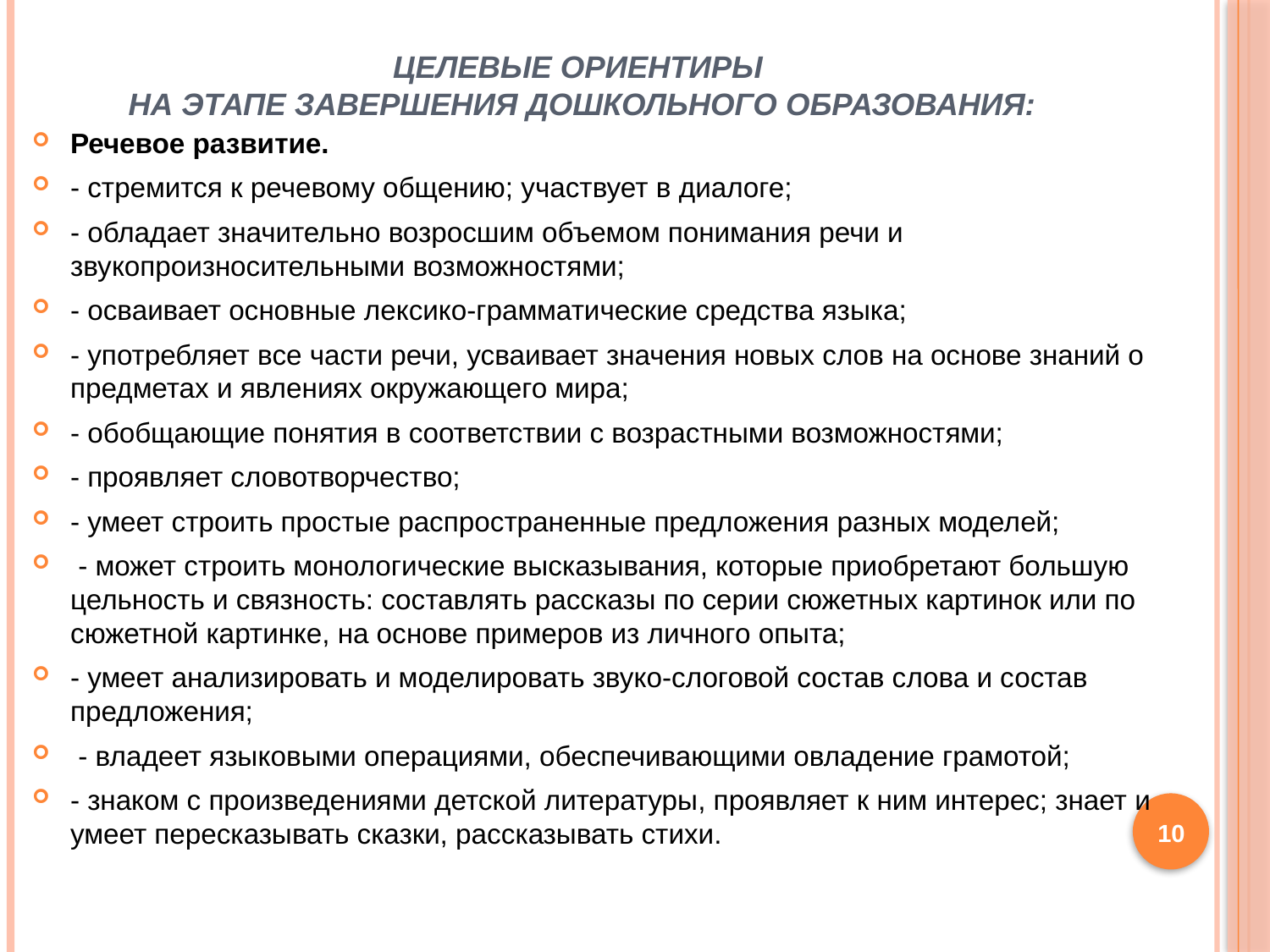

# Целевые ориентиры на этапе завершения дошкольного образования:
Речевое развитие.
- стремится к речевому общению; участвует в диалоге;
- обладает значительно возросшим объемом понимания речи и звукопроизносительными возможностями;
- осваивает основные лексико-грамматические средства языка;
- употребляет все части речи, усваивает значения новых слов на основе знаний о предметах и явлениях окружающего мира;
- обобщающие понятия в соответствии с возрастными возможностями;
- проявляет словотворчество;
- умеет строить простые распространенные предложения разных моделей;
 - может строить монологические высказывания, которые приобретают большую цельность и связность: составлять рассказы по серии сюжетных картинок или по сюжетной картинке, на основе примеров из личного опыта;
- умеет анализировать и моделировать звуко-слоговой состав слова и состав предложения;
 - владеет языковыми операциями, обеспечивающими овладение грамотой;
- знаком с произведениями детской литературы, проявляет к ним интерес; знает и умеет пересказывать сказки, рассказывать стихи.
10